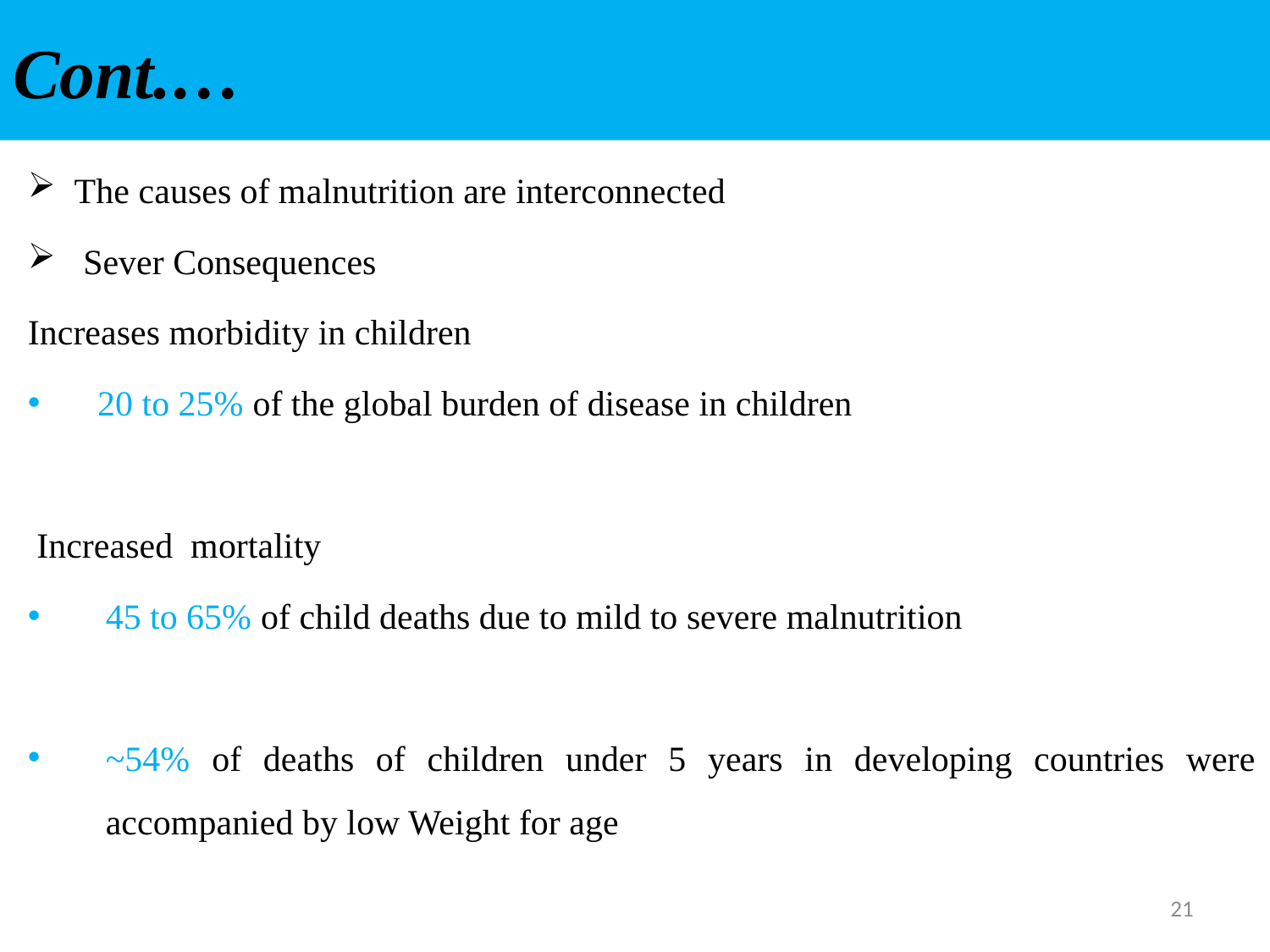

# Cont.…
The causes of malnutrition are interconnected
 Sever Consequences
Increases morbidity in children
20 to 25% of the global burden of disease in children

 Increased  mortality
45 to 65% of child deaths due to mild to severe malnutrition

~54% of deaths of children under 5 years in developing countries were accompanied by low Weight for age

21